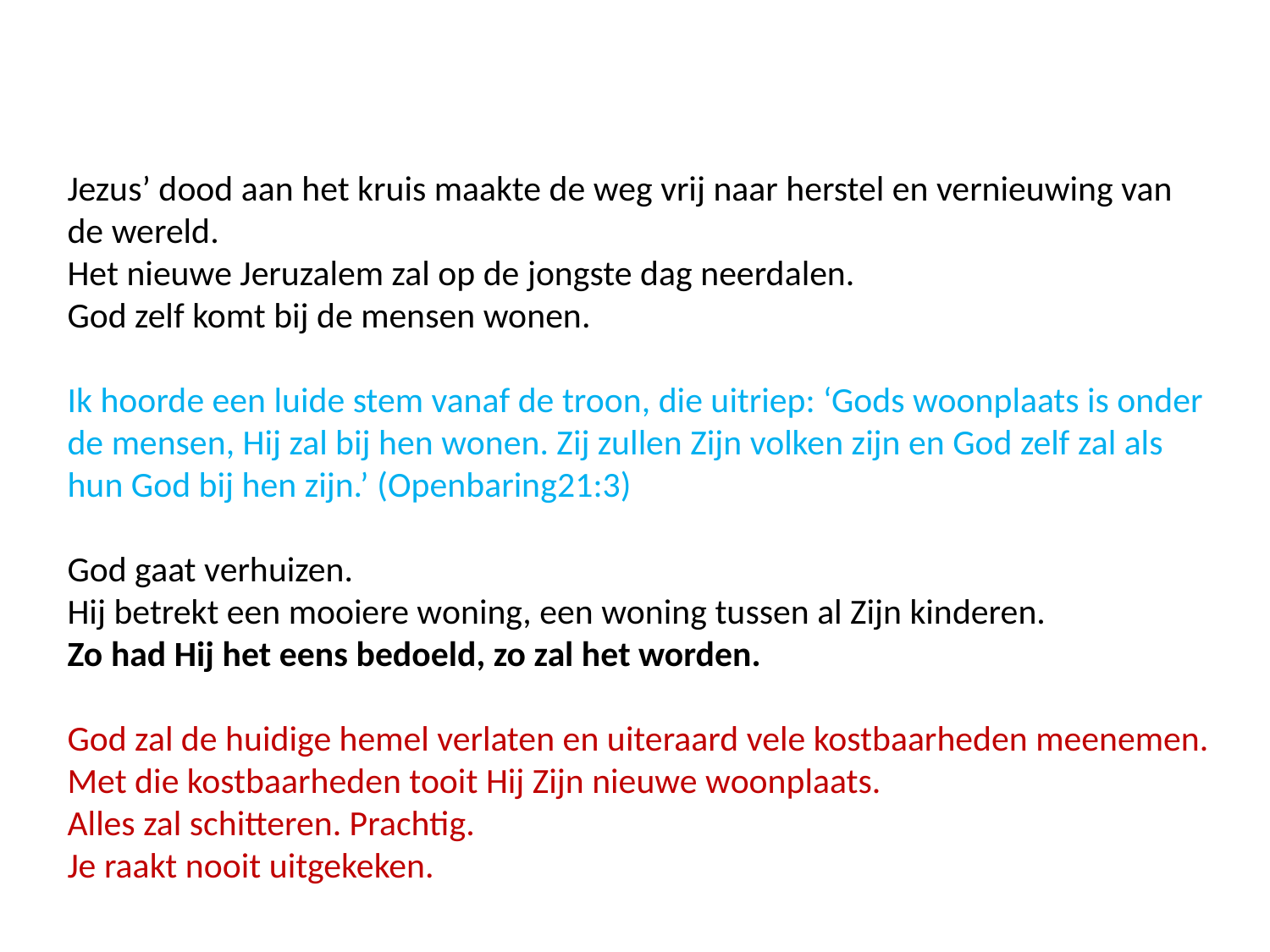

Jezus’ dood aan het kruis maakte de weg vrij naar herstel en vernieuwing van de wereld.
Het nieuwe Jeruzalem zal op de jongste dag neerdalen.
God zelf komt bij de mensen wonen.

Ik hoorde een luide stem vanaf de troon, die uitriep: ‘Gods woonplaats is onder de mensen, Hij zal bij hen wonen. Zij zullen Zijn volken zijn en God zelf zal als hun God bij hen zijn.’ (Openbaring21:3)

God gaat verhuizen.
Hij betrekt een mooiere woning, een woning tussen al Zijn kinderen.
Zo had Hij het eens bedoeld, zo zal het worden.

God zal de huidige hemel verlaten en uiteraard vele kostbaarheden meenemen.
Met die kostbaarheden tooit Hij Zijn nieuwe woonplaats.
Alles zal schitteren. Prachtig.
Je raakt nooit uitgekeken.